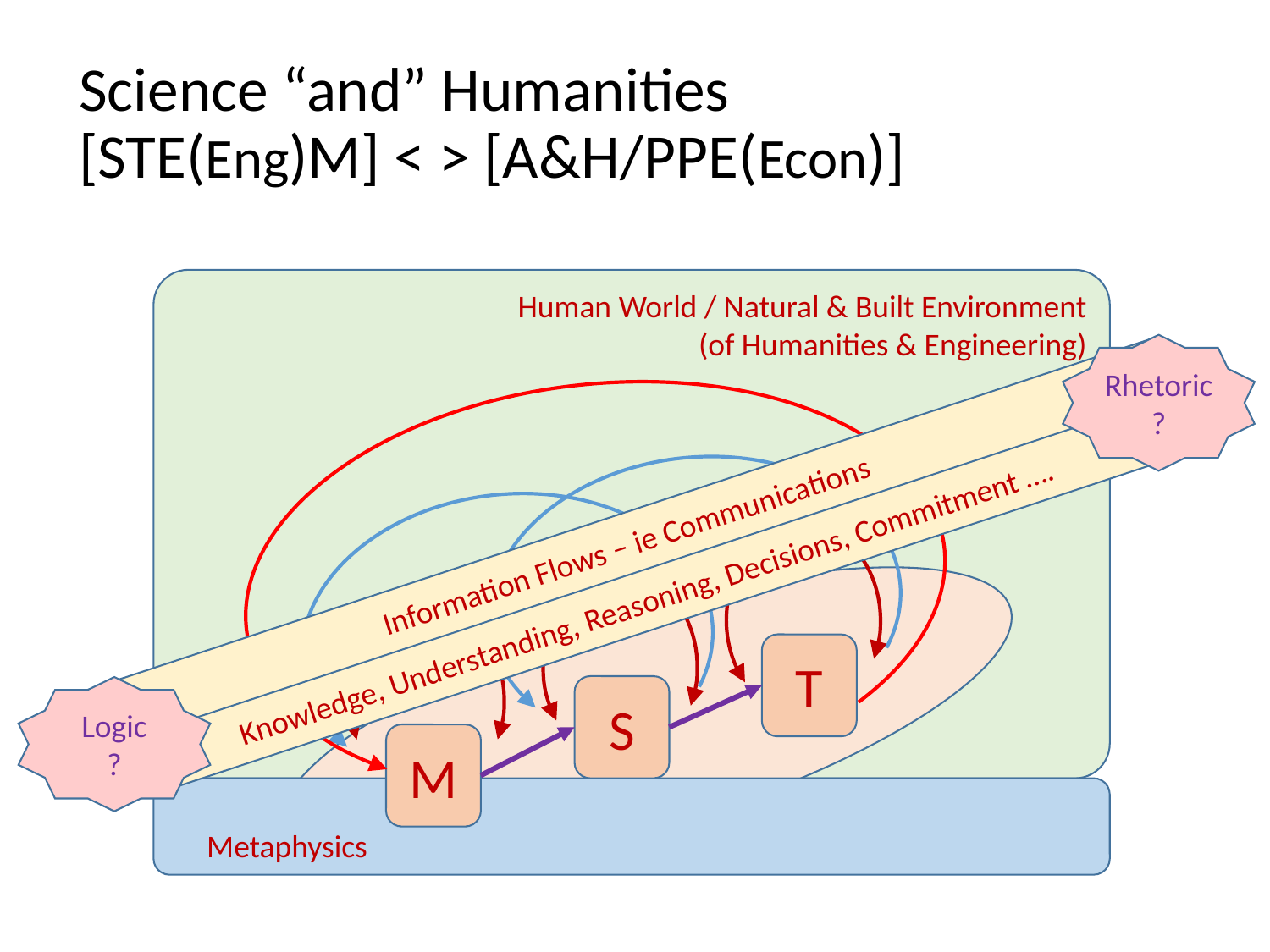

# Science “and” Humanities [STE(Eng)M] < > [A&H/PPE(Econ)]

Human World / Natural & Built Environment
(of Humanities & Engineering)
Rhetoric
?

Information Flows – ie Communications

Knowledge, Understanding, Reasoning, Decisions, Commitment ….

T
S
Logic
?
M
     Metaphysics